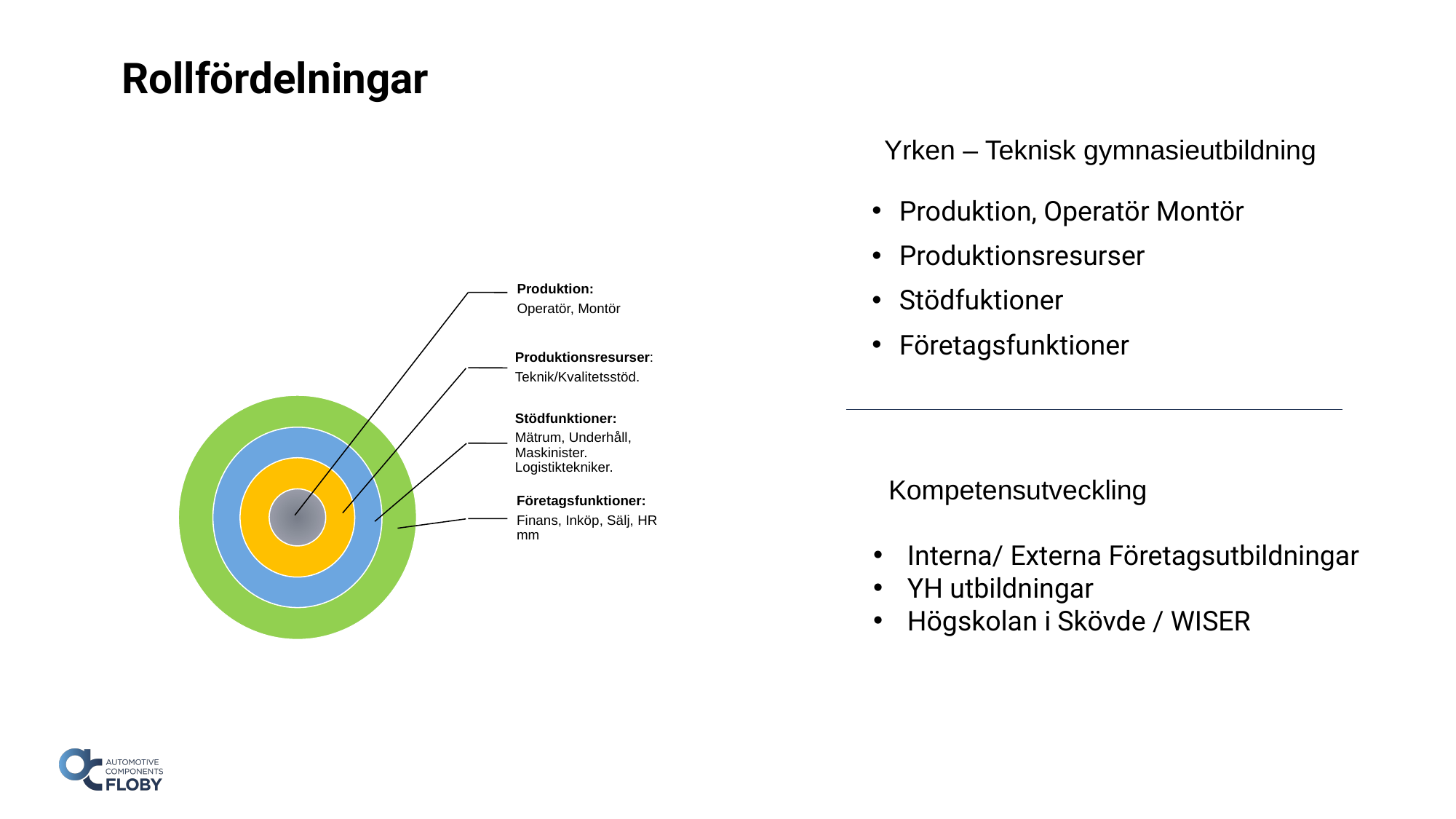

# Rollfördelningar
Yrken – Teknisk gymnasieutbildning
Produktion, Operatör Montör
Produktionsresurser
Stödfuktioner
Företagsfunktioner
Produktion:
Operatör, Montör
Produktionsresurser:
Teknik/Kvalitetsstöd.
Stödfunktioner:
Mätrum, Underhåll, Maskinister. Logistiktekniker.
Företagsfunktioner:
Finans, Inköp, Sälj, HR mm

  Kompetensutveckling

Interna/ Externa Företagsutbildningar
YH utbildningar
Högskolan i Skövde / WISER